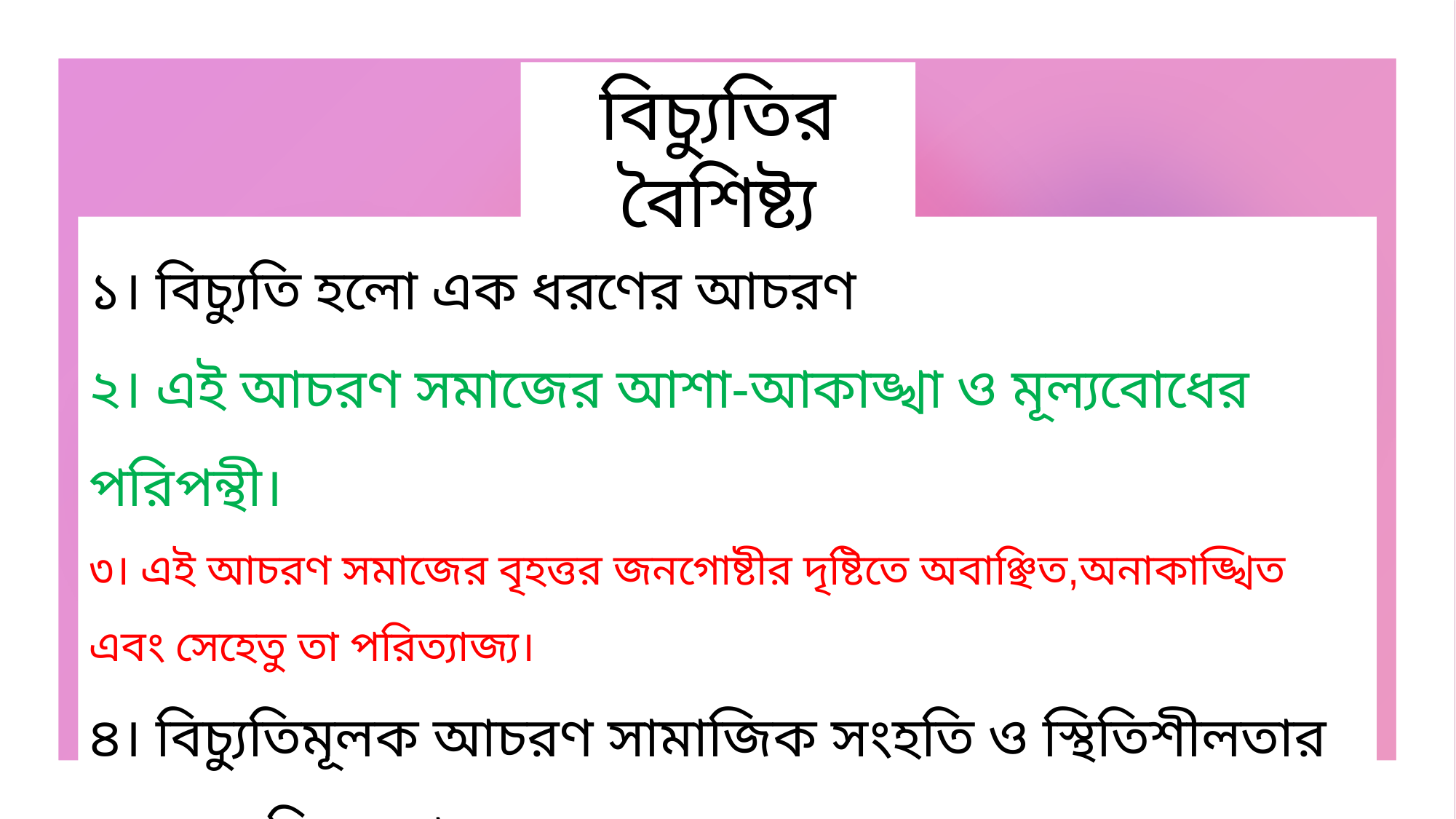

বিচ্যুতির বৈশিষ্ট্য

১। বিচ্যুতি হলো এক ধরণের আচরণ
২। এই আচরণ সমাজের আশা-আকাঙ্খা ও মূল্যবোধের পরিপন্থী।
৩। এই আচরণ সমাজের বৃহত্তর জনগোষ্টীর দৃষ্টিতে অবাঞ্ছিত,অনাকাঙ্খিত এবং সেহেতু তা পরিত্যাজ্য।
৪। বিচ্যুতিমূলক আচরণ সামাজিক সংহতি ও স্থিতিশীলতার জন্য হুমকিস্বরূপ।
৫। বিচ্যুতিমূলক আচরণ অপরাধের পুর্বশর্ত